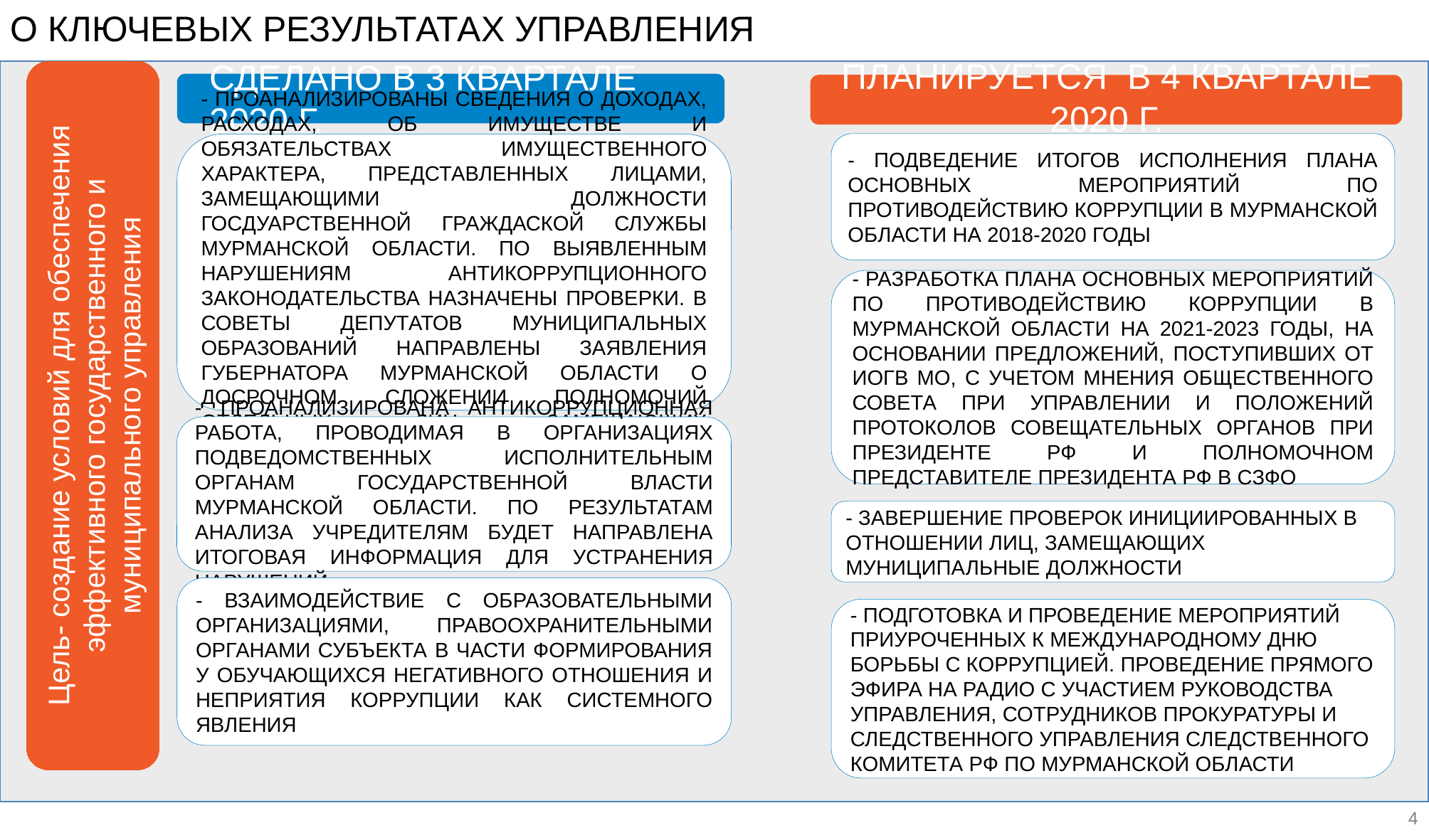

О КЛЮЧЕВЫХ РЕЗУЛЬТАТАХ УПРАВЛЕНИЯ

СДЕЛАНО В 3 КВАРТАЛЕ 2020 Г.
ПЛАНИРУЕТСЯ  В 4 КВАРТАЛЕ 2020 Г.
- Подведение итогов исполнения плана основных мероприятий по противодействию коррупции в мурманской области на 2018-2020 годы
- проанализированы Сведения О ДОХОДАХ, РАСХОДАХ, ОБ ИМУЩЕСТВЕ И ОБЯЗАТЕЛЬСТВАХ ИМУЩЕСТВЕННОГО ХАРАКТЕРА, ПРЕДСТАВЛЕННЫХ ЛИЦАМИ, ЗАМЕЩАЮЩИМИ ДОЛЖНОСТИ ГОСДУАРСТВЕННОЙ ГРАЖДАСКОЙ СЛУЖБЫ Мурманской области. По выявленным нарушениям антикоррупционного законодательства назначены проверки. В Советы депутатов муниципальных образований направлены заявления губернатора мурманской области о досрочном сложении полномочий отдельных лиц, замещающих муниципальные должности
- Разработка плана основных мероприятий по противодействию коррупции в мурманской области на 2021-2023 годы, на основании предложений, поступивших от иогв мо, с учетом мнения общественного совета при управлении и положений протоколов совещательных органов при президенте рф и полномочном представителе президента рф в сзфо
Цель- создание условий для обеспечения эффективного государственного и муниципального управления
- проанализирована антикоррупционная работа, проводимая в организациях подведомственных исполнительным органам государственной власти мурманской области. По результатам анализа учредителям будет направлена итоговая информация для устранения нарушений
- завершение проверок инициированных в отношении лиц, замещающих муниципальные должности
- Взаимодействие с образовательными организациями, правоохранительными органами субъекта в части формирования у обучающихся негативного отношения и неприятия коррупции как системного явления
- Подготовка и проведение мероприятий приуроченных к международному дню борьбы с коррупцией. Проведение прямого эфира на радио с участием руководства управления, сотрудников прокуратуры и следственного управления следственного комитета рф по мурманской области
4